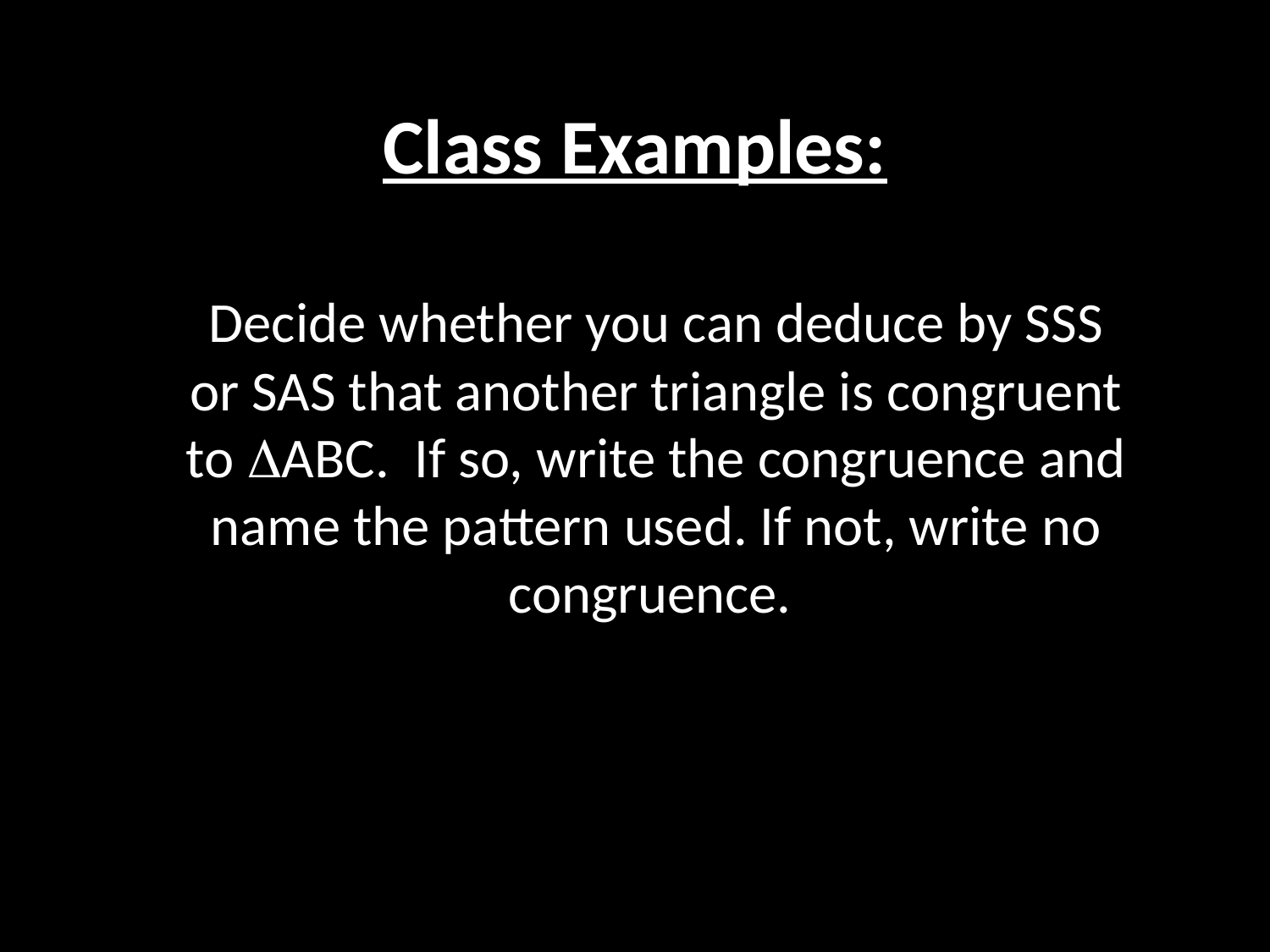

# Class Examples:

Decide whether you can deduce by SSS or SAS that another triangle is congruent to ΔABC.  If so, write the congruence and name the pattern used. If not, write no congruence.